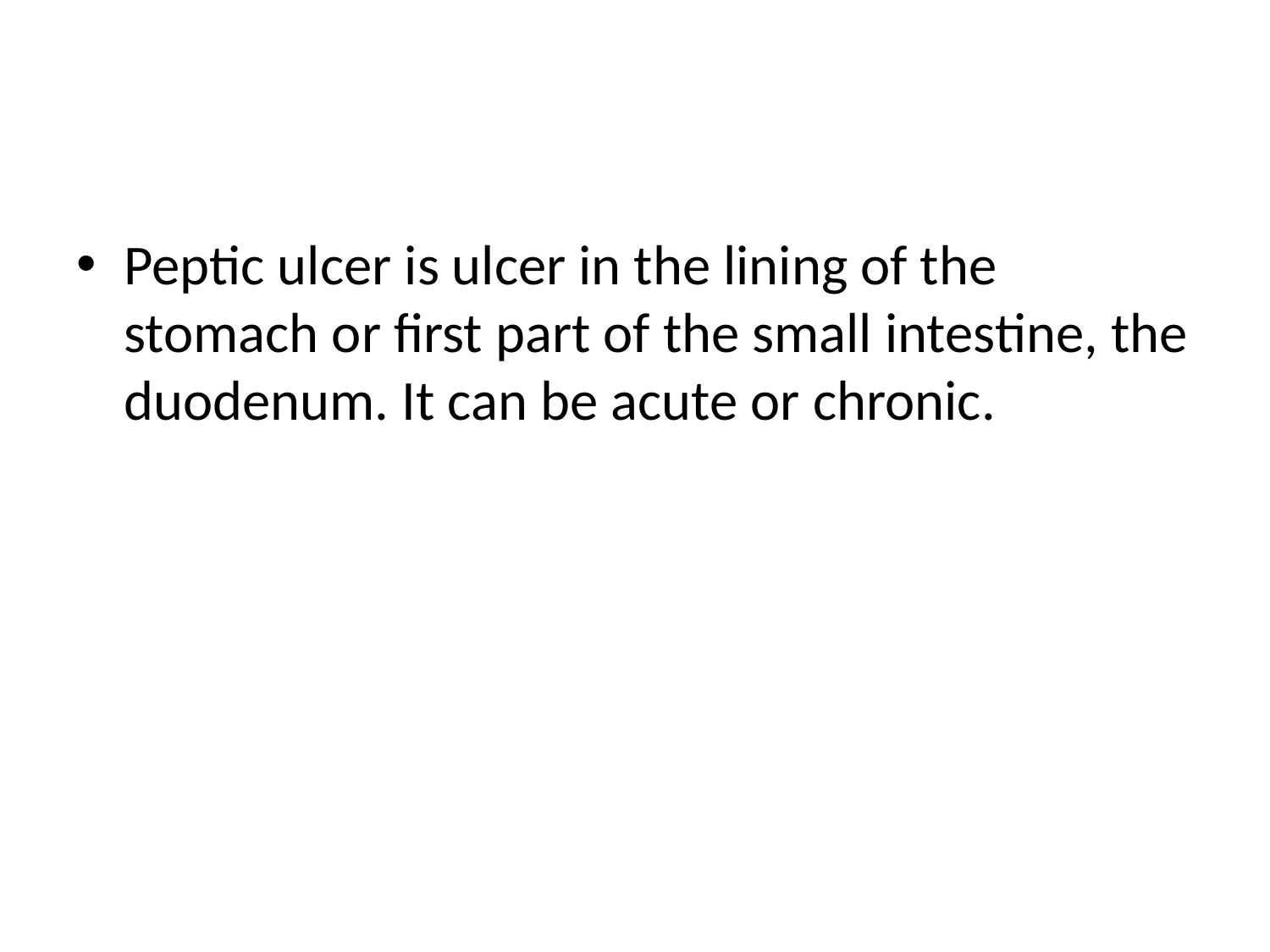

#
Peptic ulcer is ulcer in the lining of the stomach or first part of the small intestine, the duodenum. It can be acute or chronic.